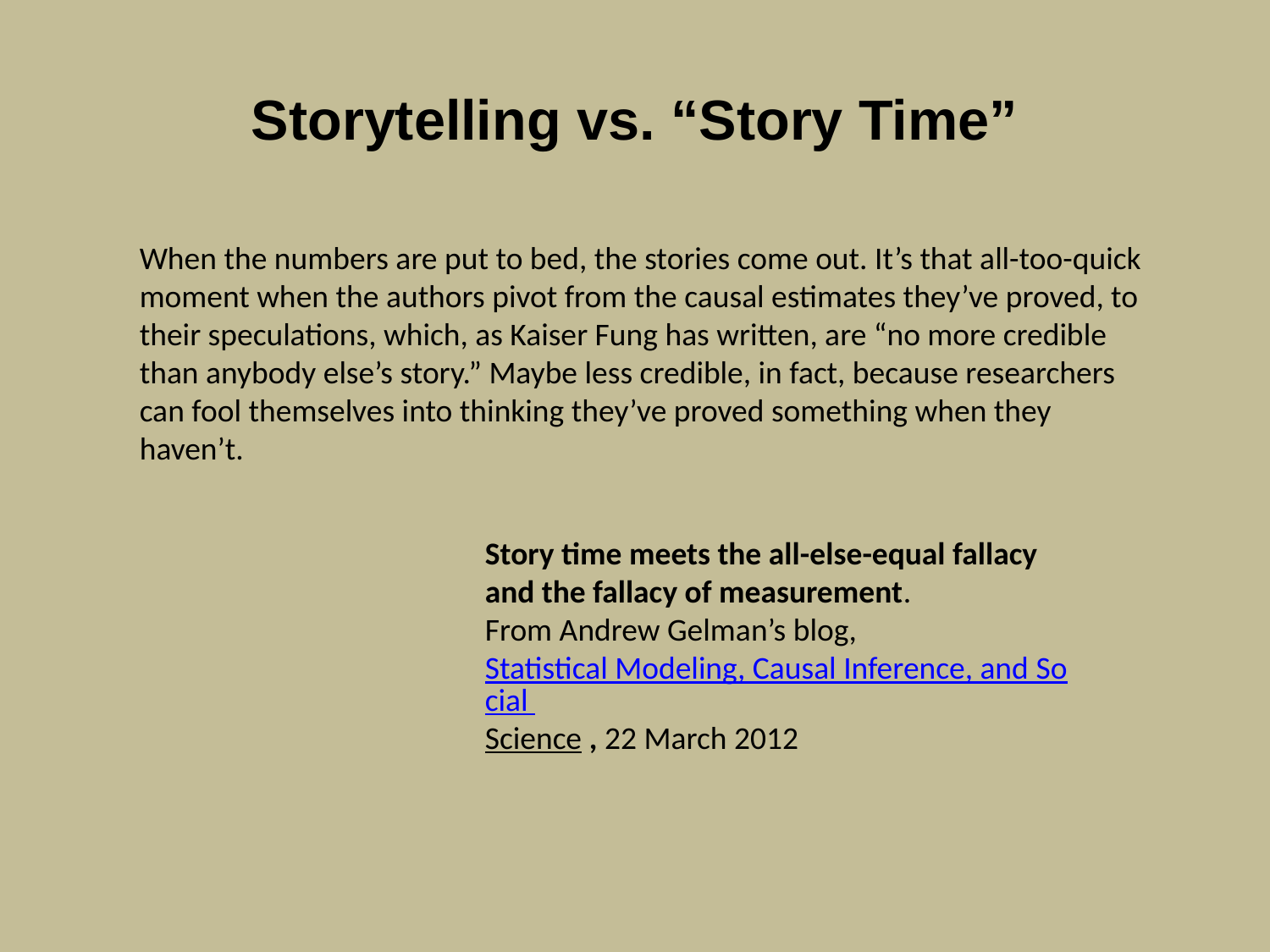

# Storytelling vs. “Story Time”
When the numbers are put to bed, the stories come out. It’s that all-too-quick moment when the authors pivot from the causal estimates they’ve proved, to their speculations, which, as Kaiser Fung has written, are “no more credible than anybody else’s story.” Maybe less credible, in fact, because researchers can fool themselves into thinking they’ve proved something when they haven’t.
Story time meets the all-else-equal fallacy and the fallacy of measurement.
From Andrew Gelman’s blog, Statistical Modeling, Causal Inference, and Social Science , 22 March 2012